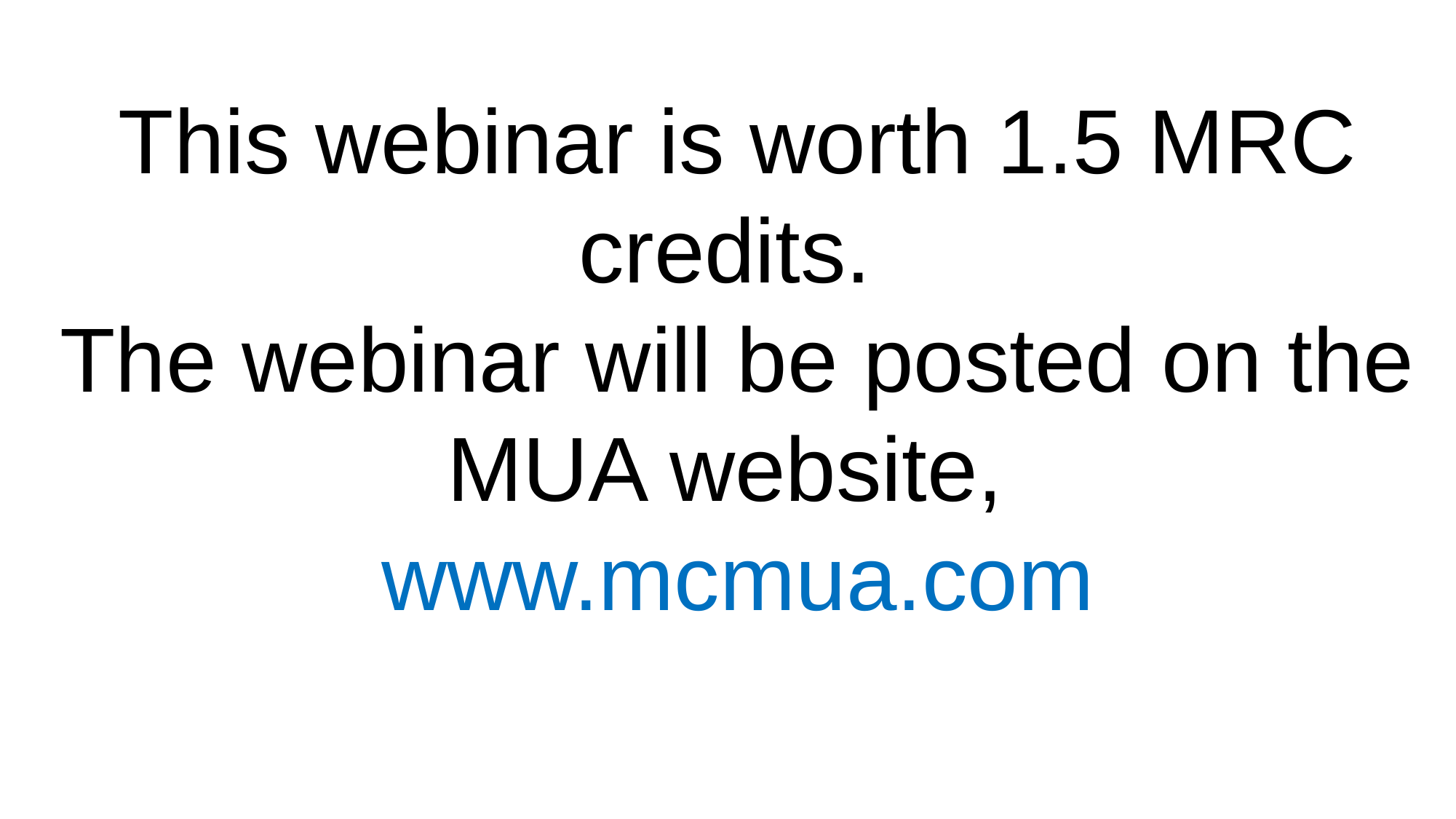

This webinar is worth 1.5 MRC credits.
The webinar will be posted on the MUA website,
www.mcmua.com